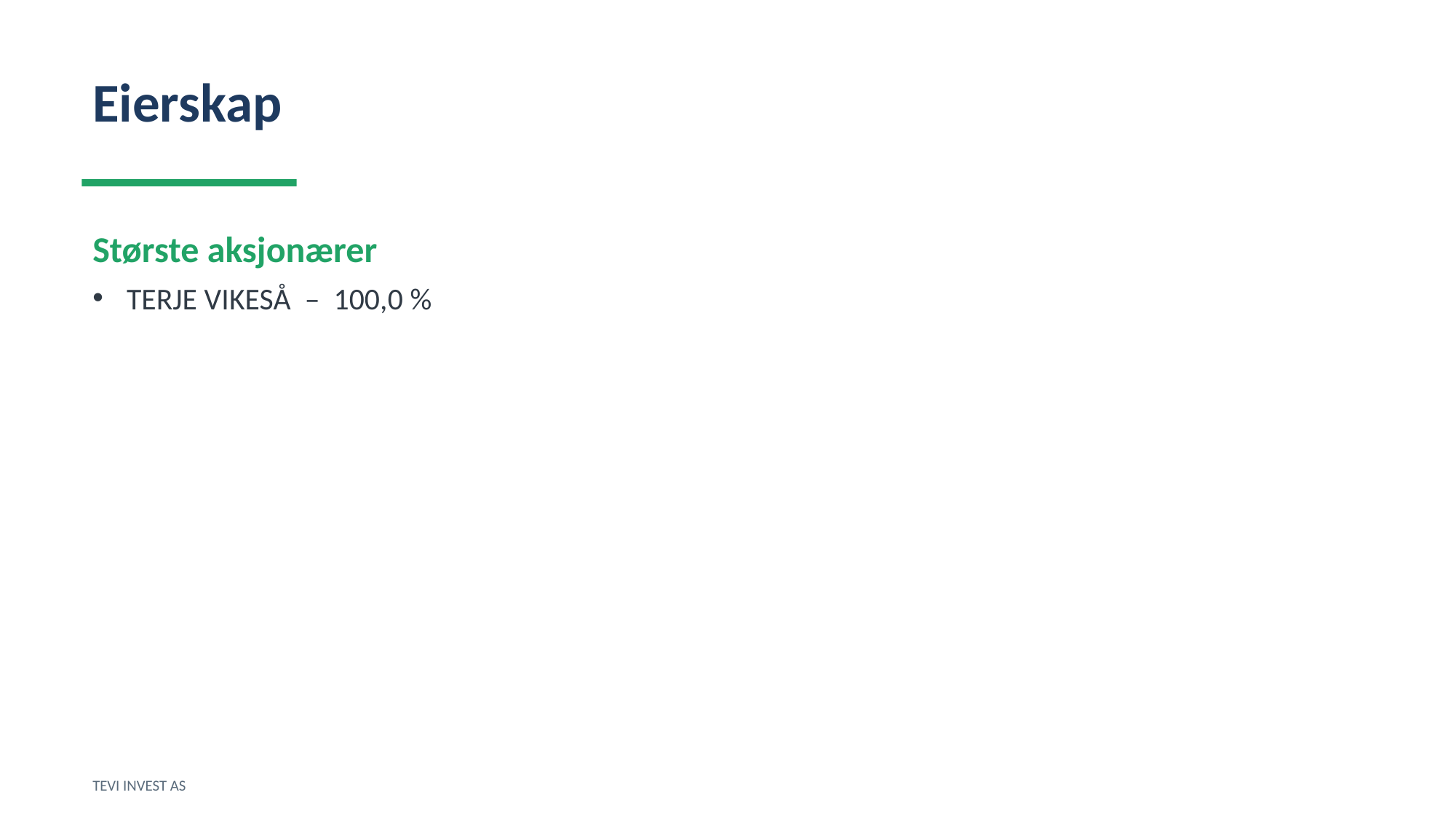

Eierskap

Største aksjonærer
TERJE VIKESÅ  –  100,0 %
TEVI INVEST AS